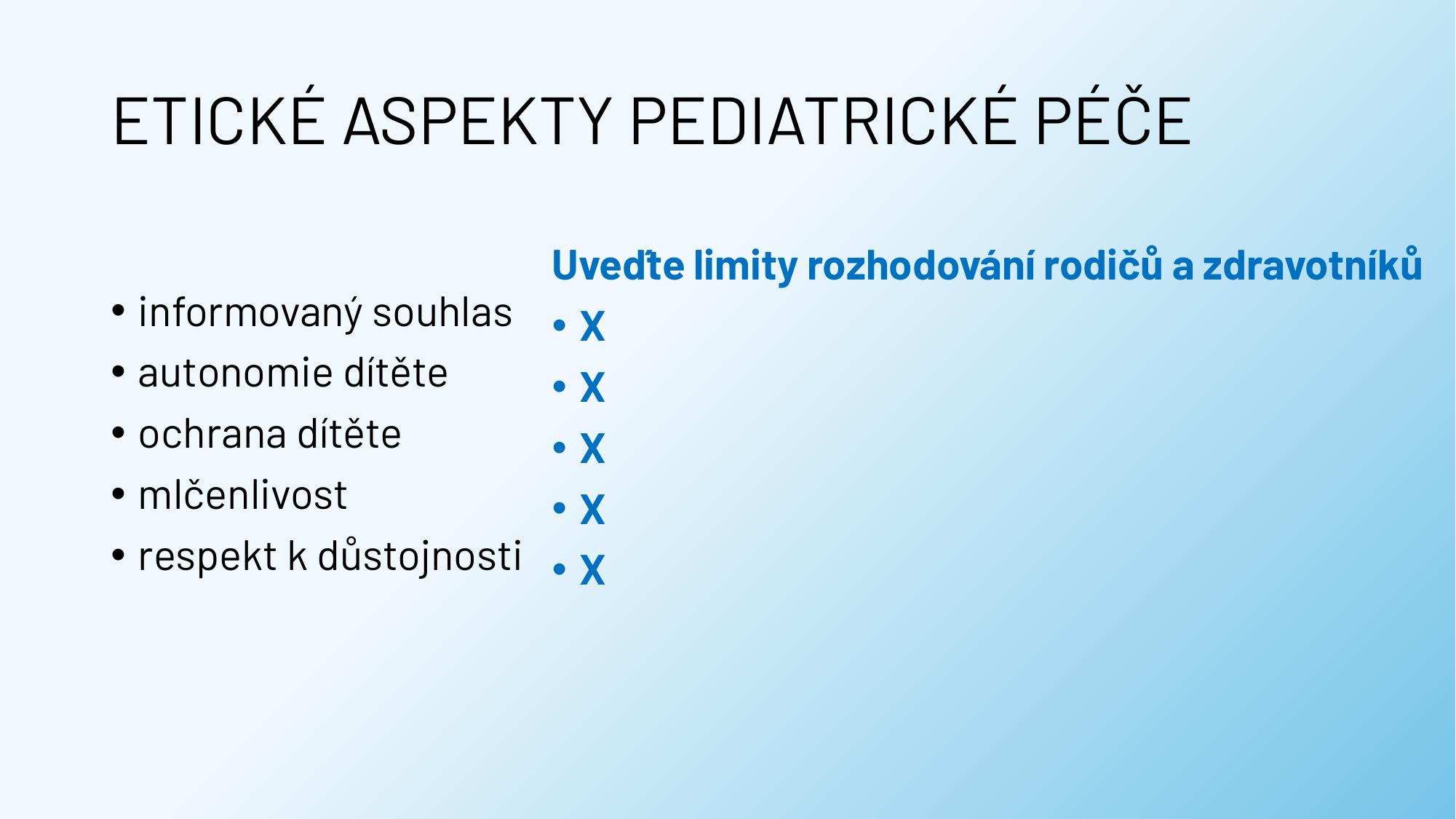

# ETICKÉ ASPEKTY PEDIATRICKÉ PÉČE

informovaný souhlas
autonomie dítěte
ochrana dítěte
mlčenlivost
respekt k důstojnosti

Uveďte limity rozhodování rodičů a zdravotníků
X
X
X
X
X